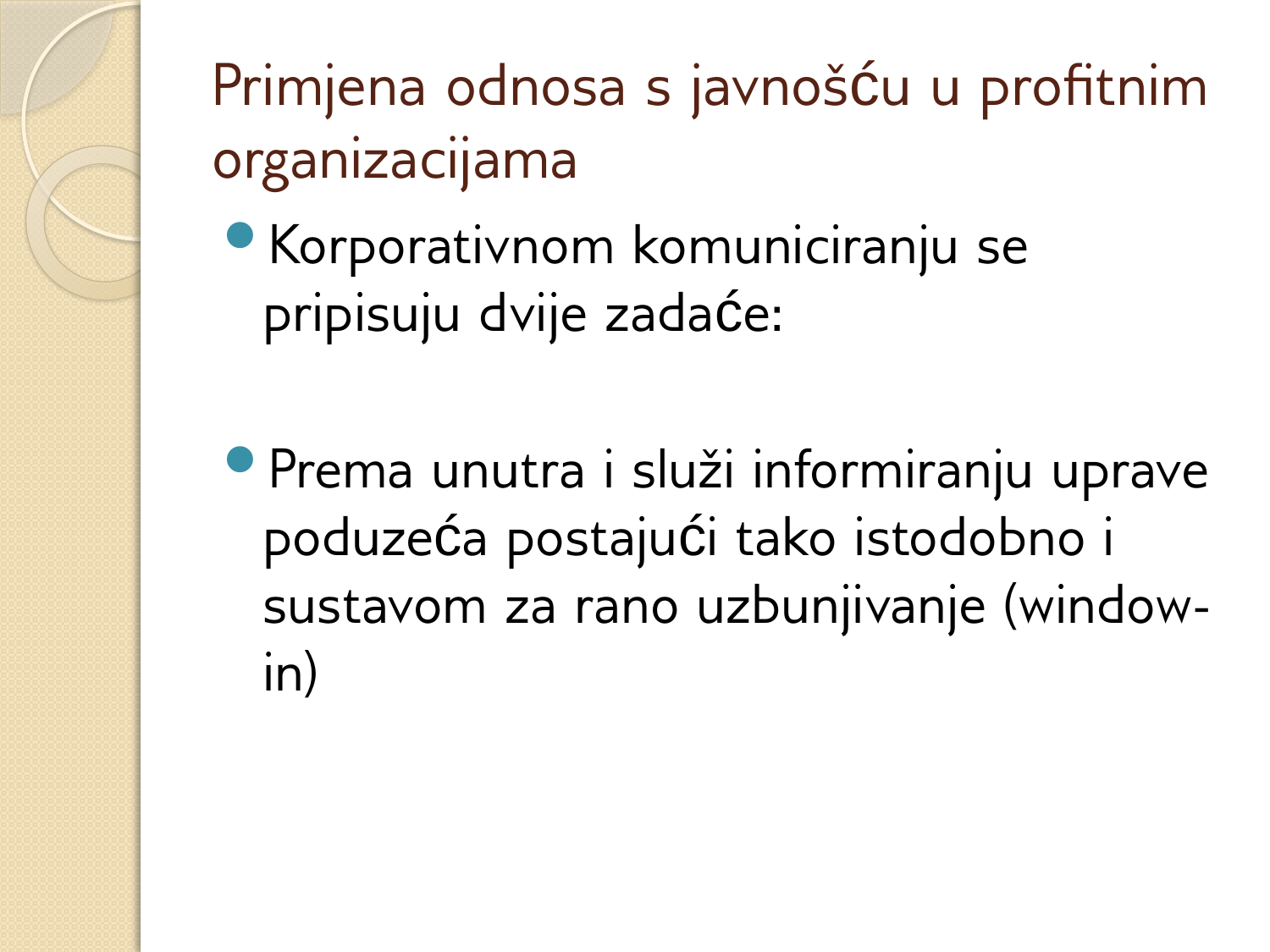

# Primjena odnosa s javnošću u profitnim organizacijama
Korporativnom komuniciranju se pripisuju dvije zadaće:

Prema unutra i služi informiranju uprave poduzeća postajući tako istodobno i sustavom za rano uzbunjivanje (window-in)